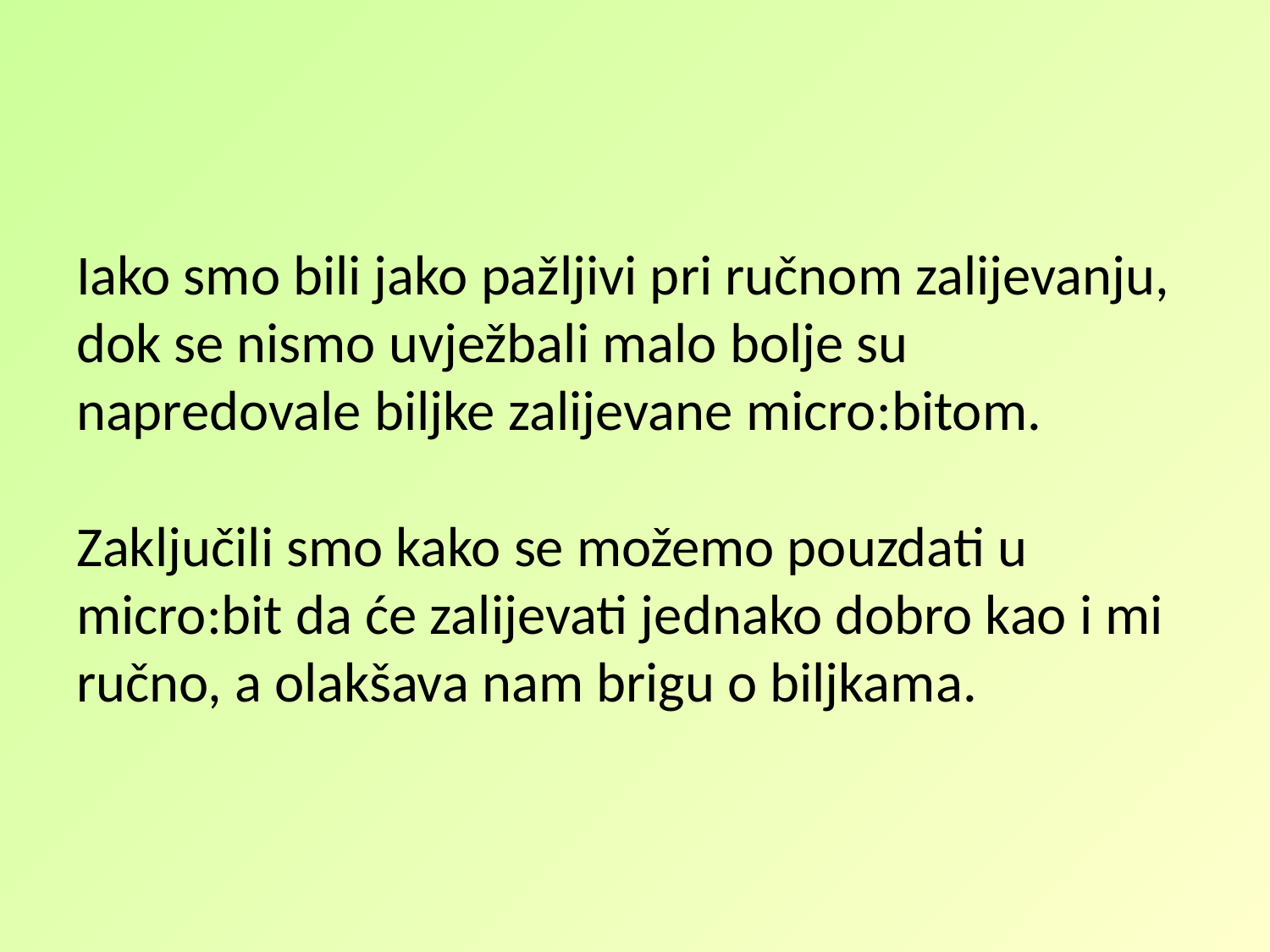

# Iako smo bili jako pažljivi pri ručnom zalijevanju, dok se nismo uvježbali malo bolje su napredovale biljke zalijevane micro:bitom. Zaključili smo kako se možemo pouzdati u micro:bit da će zalijevati jednako dobro kao i mi ručno, a olakšava nam brigu o biljkama.